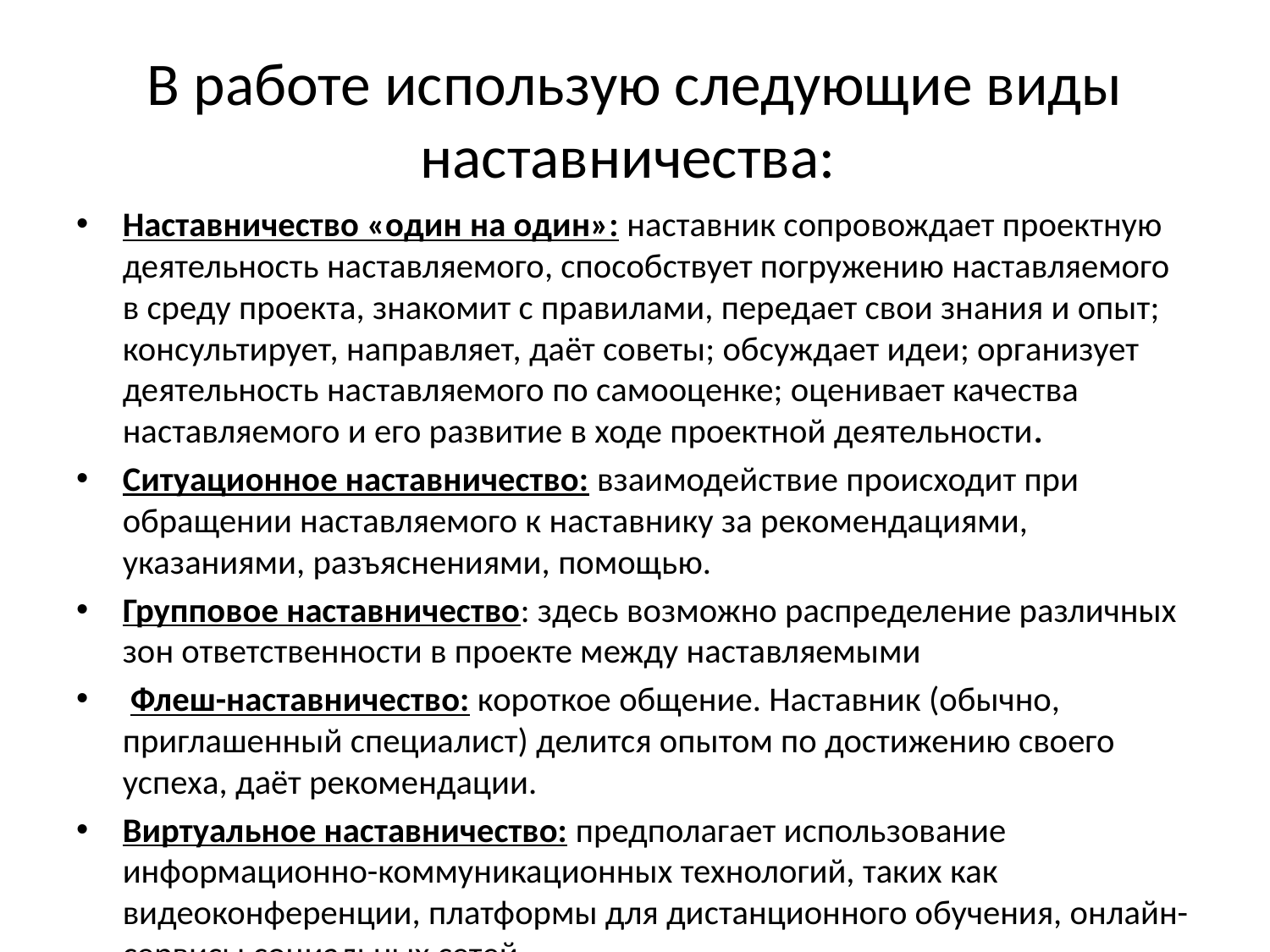

# В работе использую следующие виды наставничества:
Наставничество «один на один»: наставник сопровождает проектную деятельность наставляемого, способствует погружению наставляемого в среду проекта, знакомит с правилами, передает свои знания и опыт; консультирует, направляет, даёт советы; обсуждает идеи; организует деятельность наставляемого по самооценке; оценивает качества наставляемого и его развитие в ходе проектной деятельности.
Ситуационное наставничество: взаимодействие происходит при обращении наставляемого к наставнику за рекомендациями, указаниями, разъяснениями, помощью.
Групповое наставничество: здесь возможно распределение различных зон ответственности в проекте между наставляемыми
 Флеш-наставничество: короткое общение. Наставник (обычно, приглашенный специалист) делится опытом по достижению своего успеха, даёт рекомендации.
Виртуальное наставничество: предполагает использование информационно-коммуникационных технологий, таких как видеоконференции, платформы для дистанционного обучения, онлайн-сервисы социальных сетей.